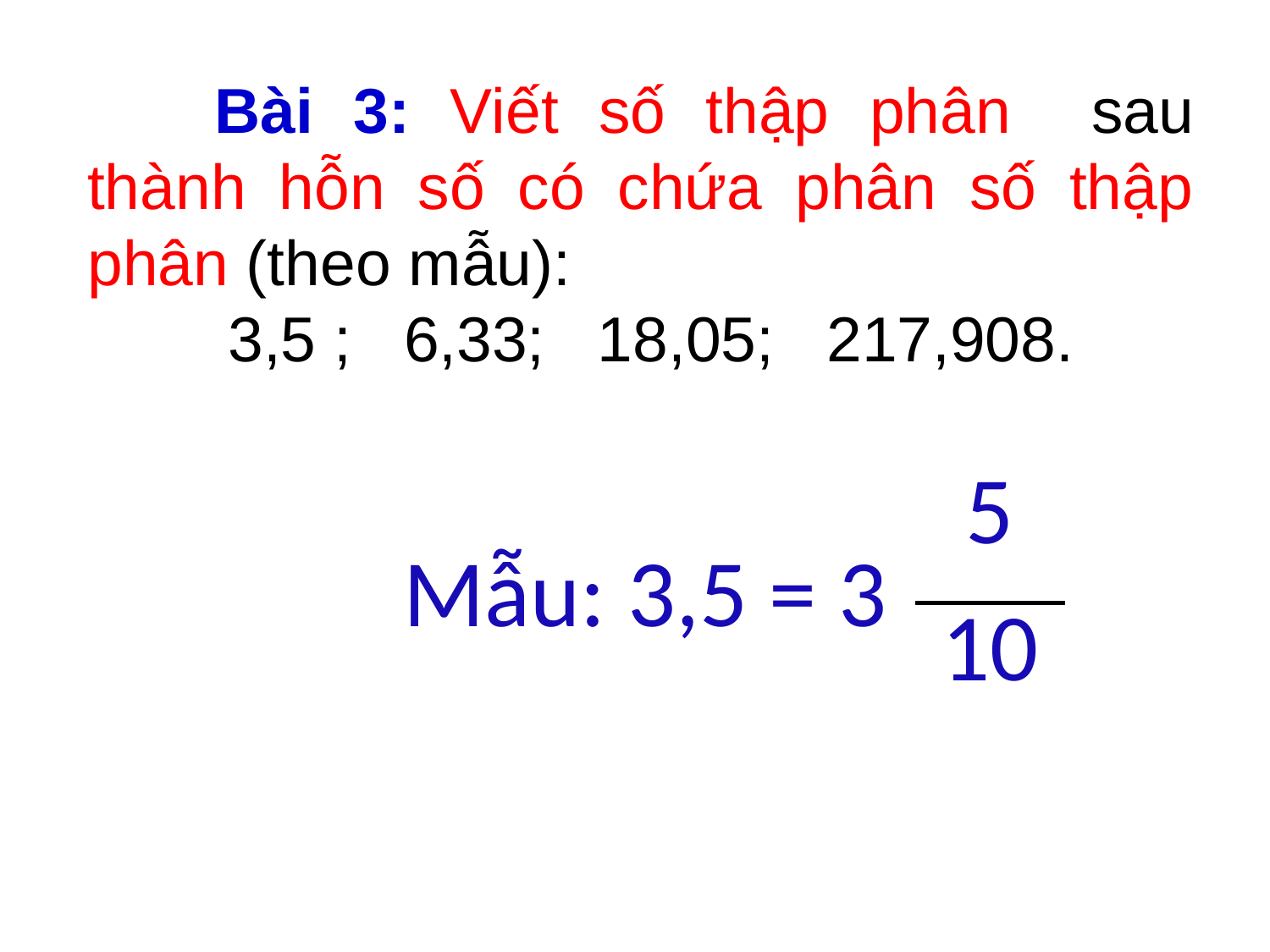

Bài 3: Viết số thập phân  sau thành hỗn số có chứa phân số thập phân (theo mẫu):
        3,5 ;   6,33;   18,05;   217,908.
| Mẫu: 3,5 = 3 | 5 |
| --- | --- |
|  | 10 |